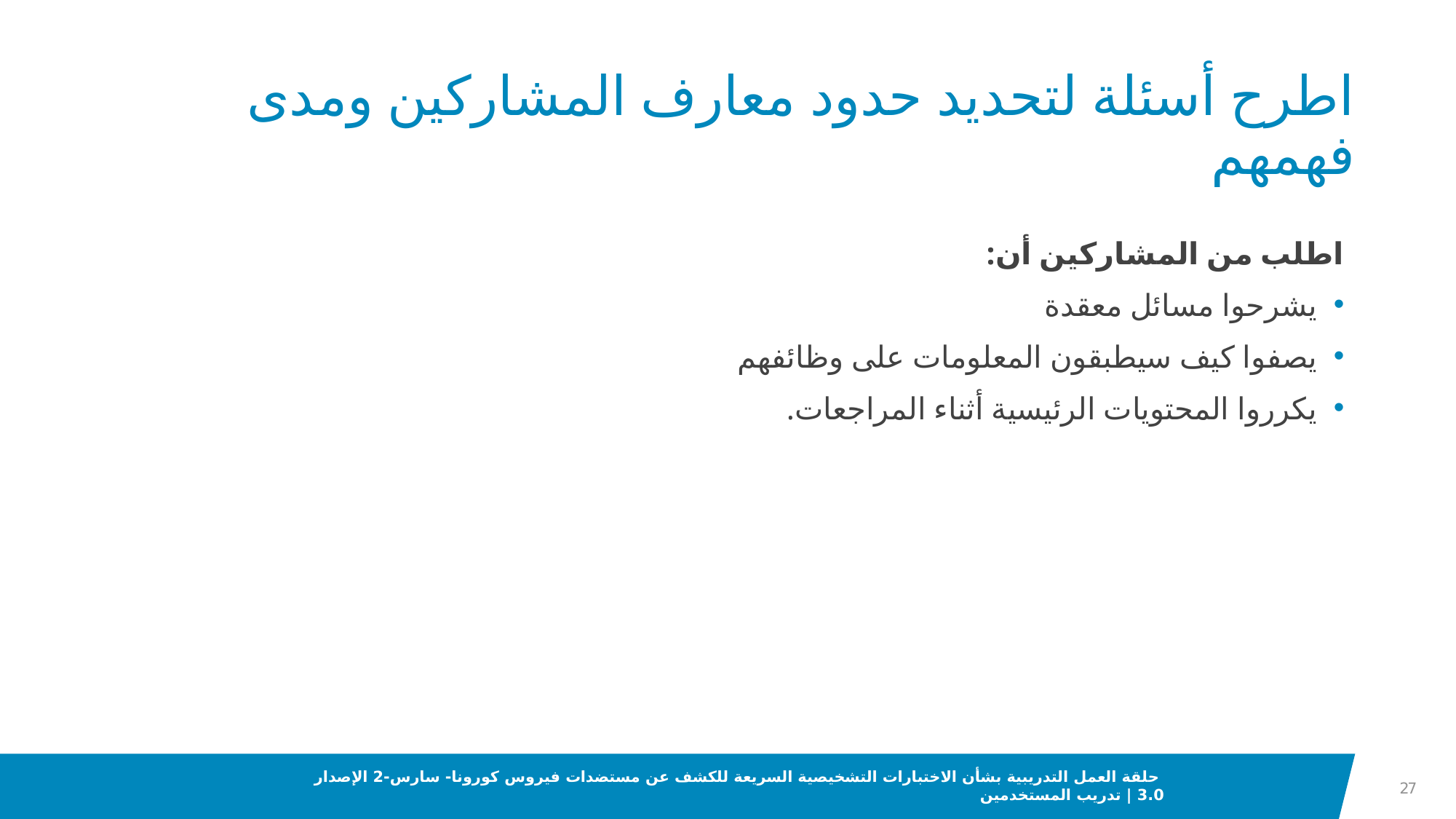

# اطرح أسئلة لتحديد حدود معارف المشاركين ومدى فهمهم
اطلب من المشاركين‬ أن:
يشرحوا مسائل معقدة
يصفوا كيف سيطبقون المعلومات على وظائفهم
يكرروا المحتويات الرئيسية أثناء المراجعات.

27
 حلقة العمل التدريبية بشأن الاختبارات التشخيصية السريعة للكشف عن مستضدات فيروس كورونا- سارس-2 الإصدار 3.0 | تدريب المستخدمين